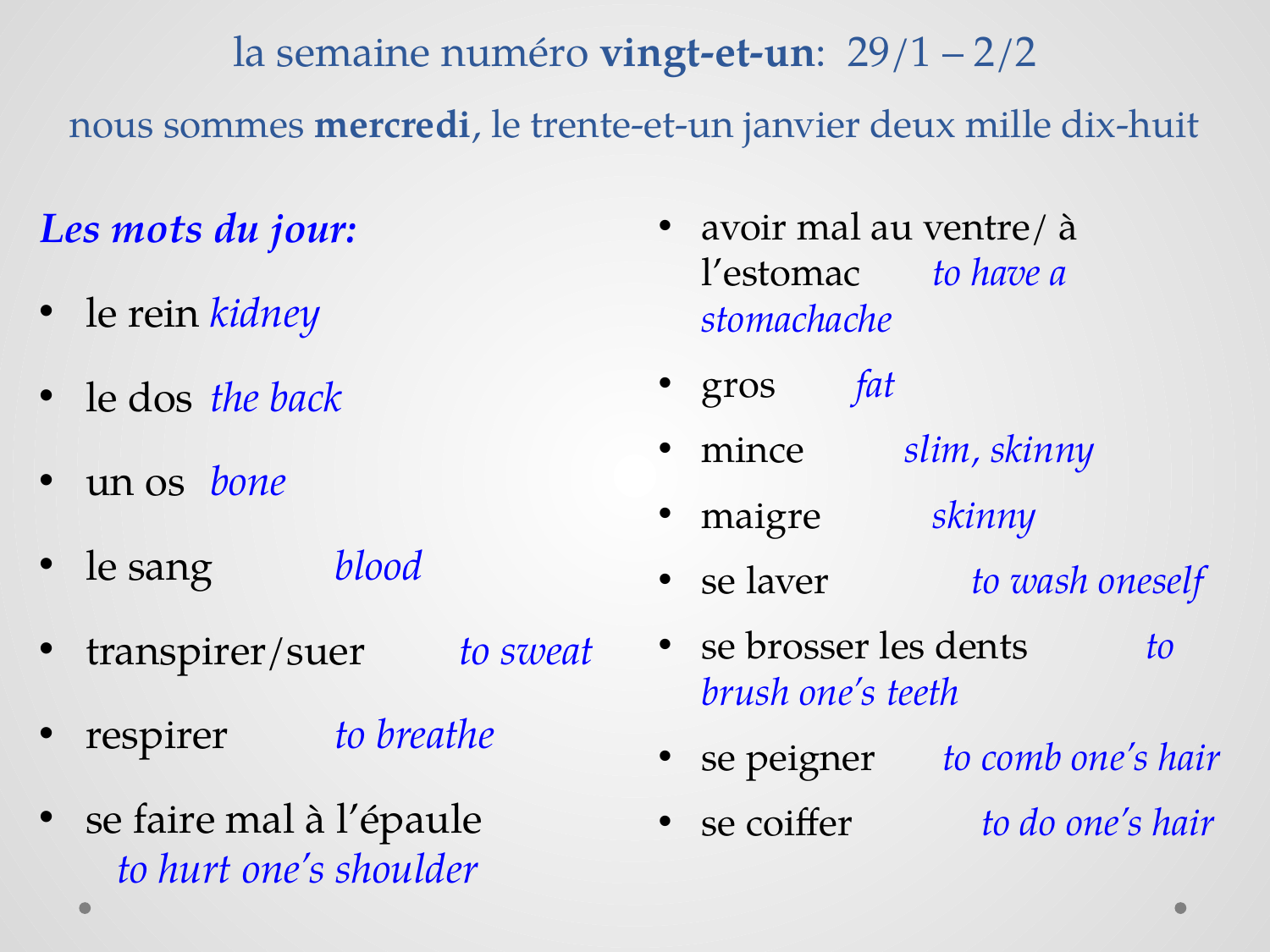

# la semaine numéro vingt-et-un:  29/1 – 2/2 nous sommes mercredi, le trente-et-un janvier deux mille dix-huit
Les mots du jour:
le rein		kidney
le dos		the back
un os		bone
le sang		blood
transpirer/suer	to sweat
respirer		to breathe
se faire mal à l’épaule		     to hurt one’s shoulder
avoir mal au ventre/ à l’estomac				to have a stomachache
gros		    fat
mince	         slim, skinny
maigre 		skinny
se laver	    to wash oneself
se brosser les dents 		          to brush one’s teeth
se peigner 	 to comb one’s hair
se coiffer	     to do one’s hair